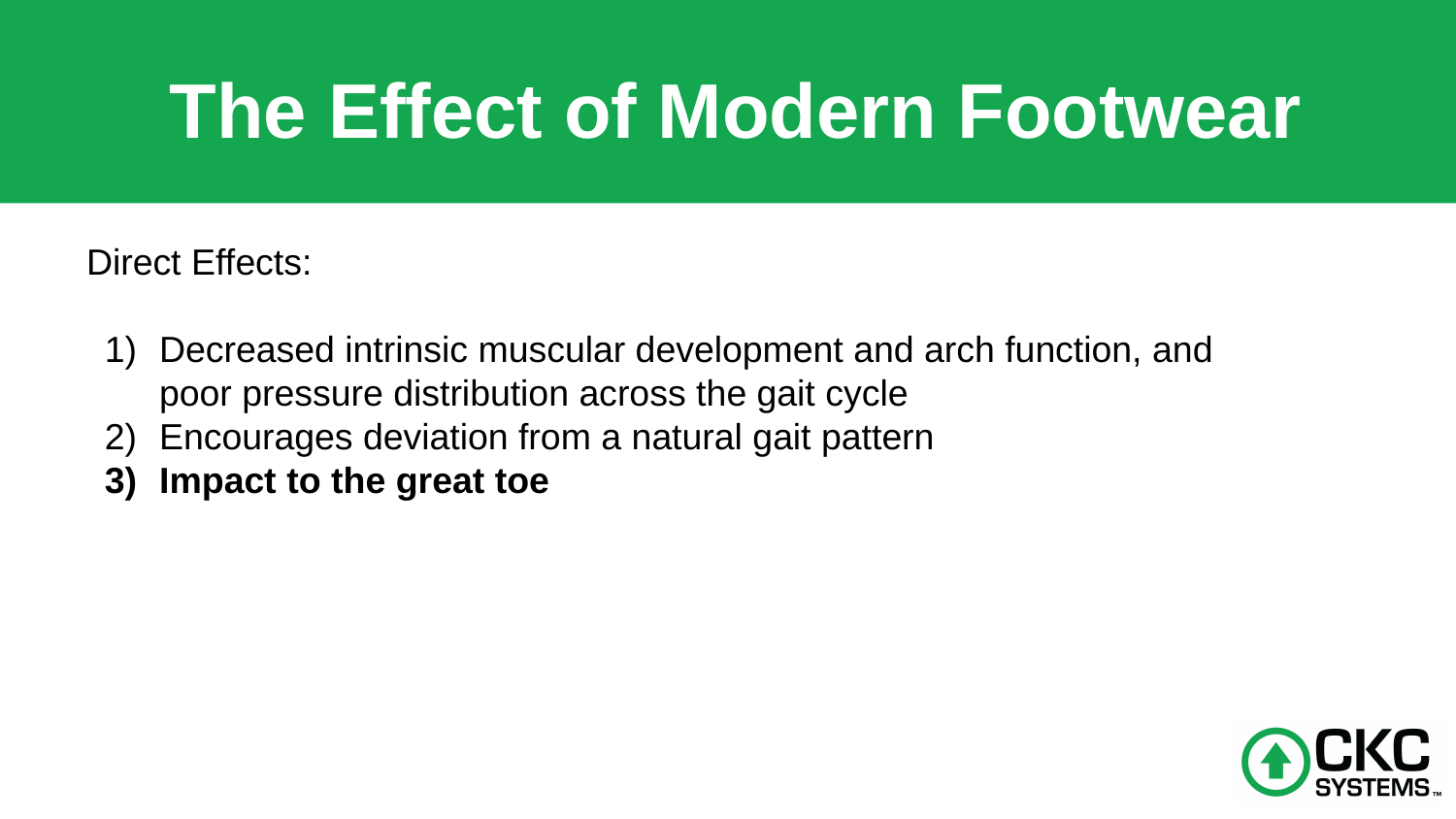

# The Effect of Modern Footwear
Direct Effects:

Decreased intrinsic muscular development and arch function, and poor pressure distribution across the gait cycle
Encourages deviation from a natural gait pattern
Impact to the great toe